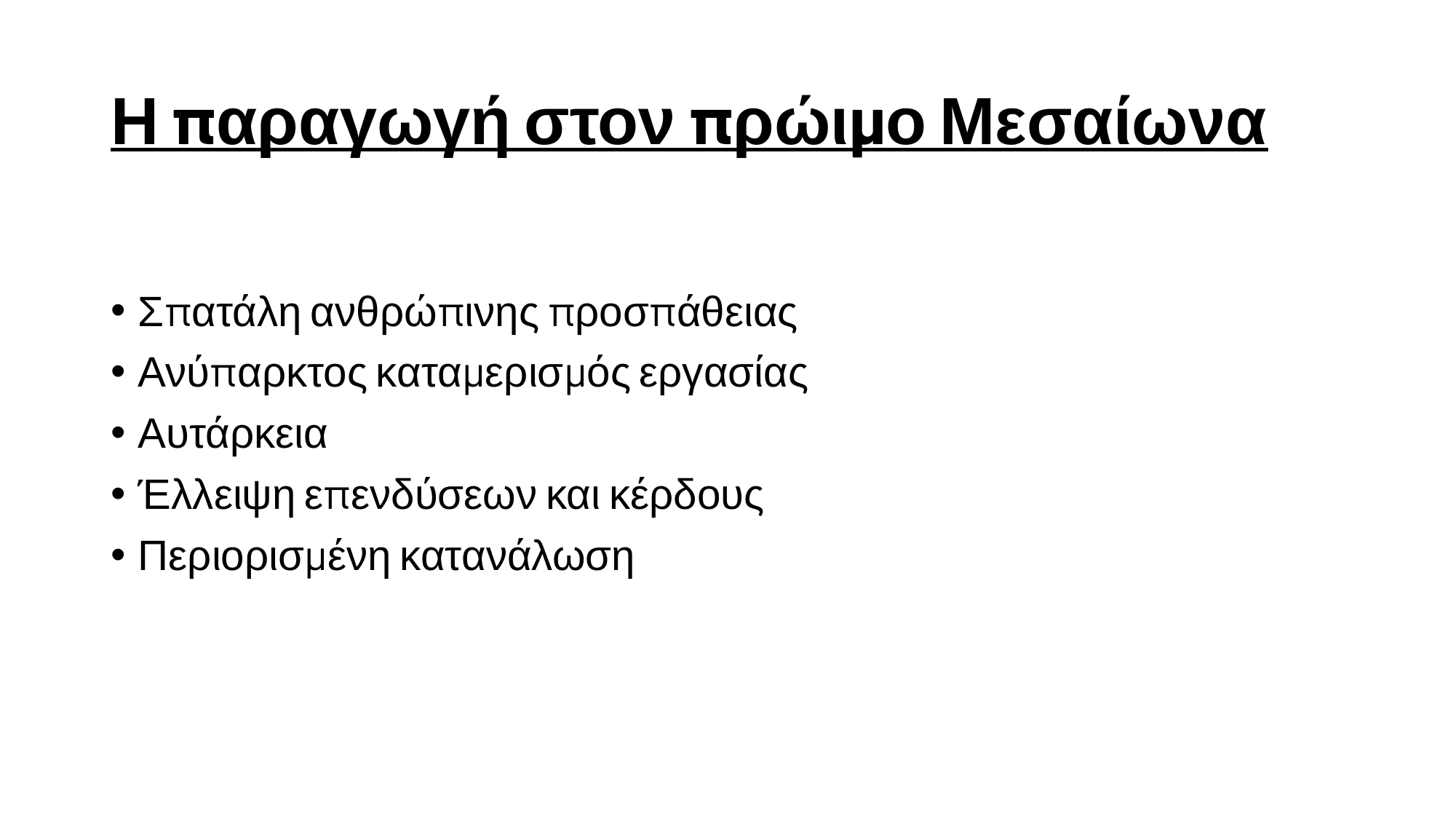

# Η παραγωγή στον πρώιμο Μεσαίωνα

Σπατάλη ανθρώπινης προσπάθειας
Ανύπαρκτος καταμερισμός εργασίας
Αυτάρκεια
Έλλειψη επενδύσεων και κέρδους
Περιορισμένη κατανάλωση